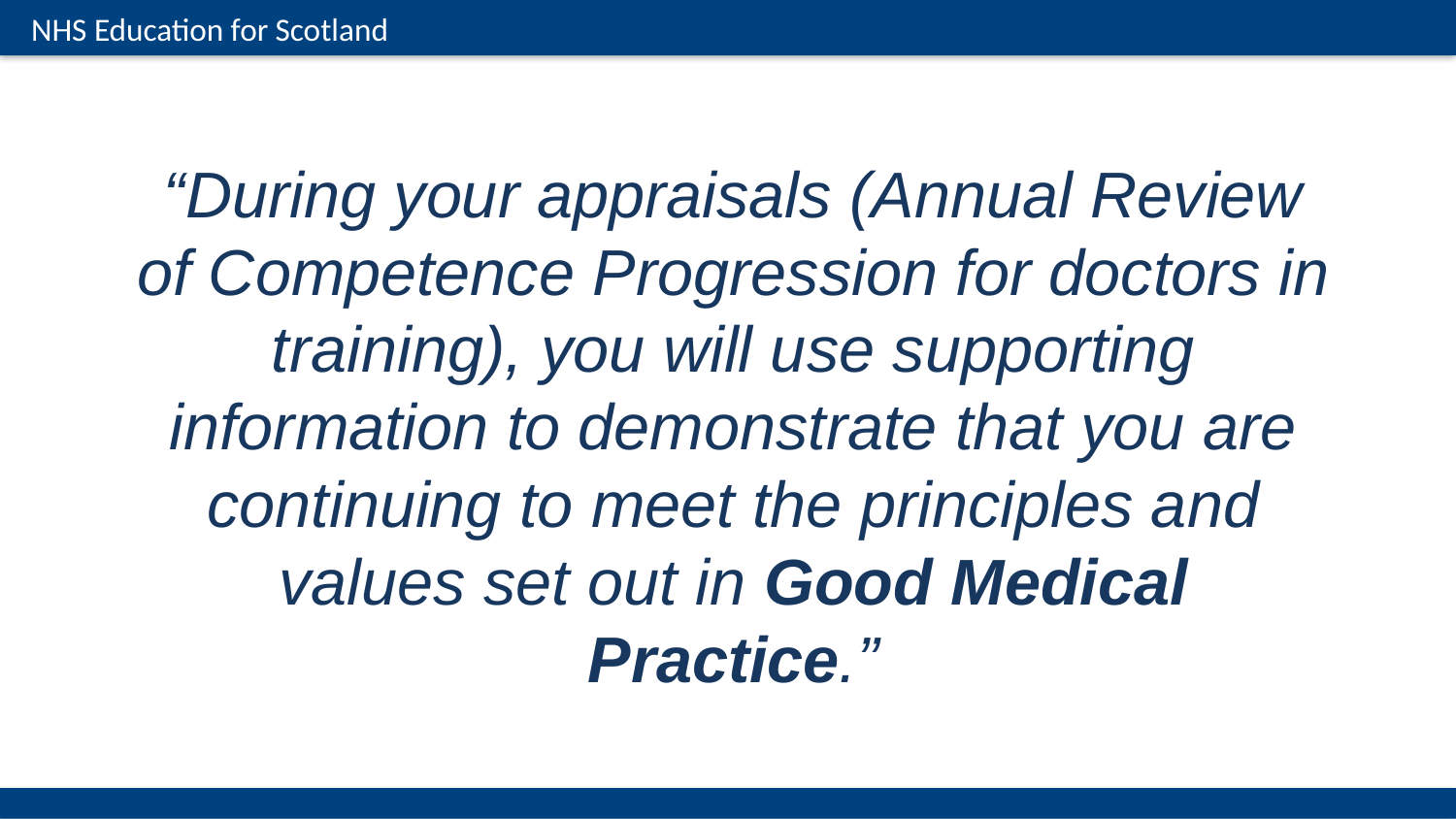

“During your appraisals (Annual Review of Competence Progression for doctors in training), you will use supporting information to demonstrate that you are continuing to meet the principles and values set out in Good Medical Practice.”